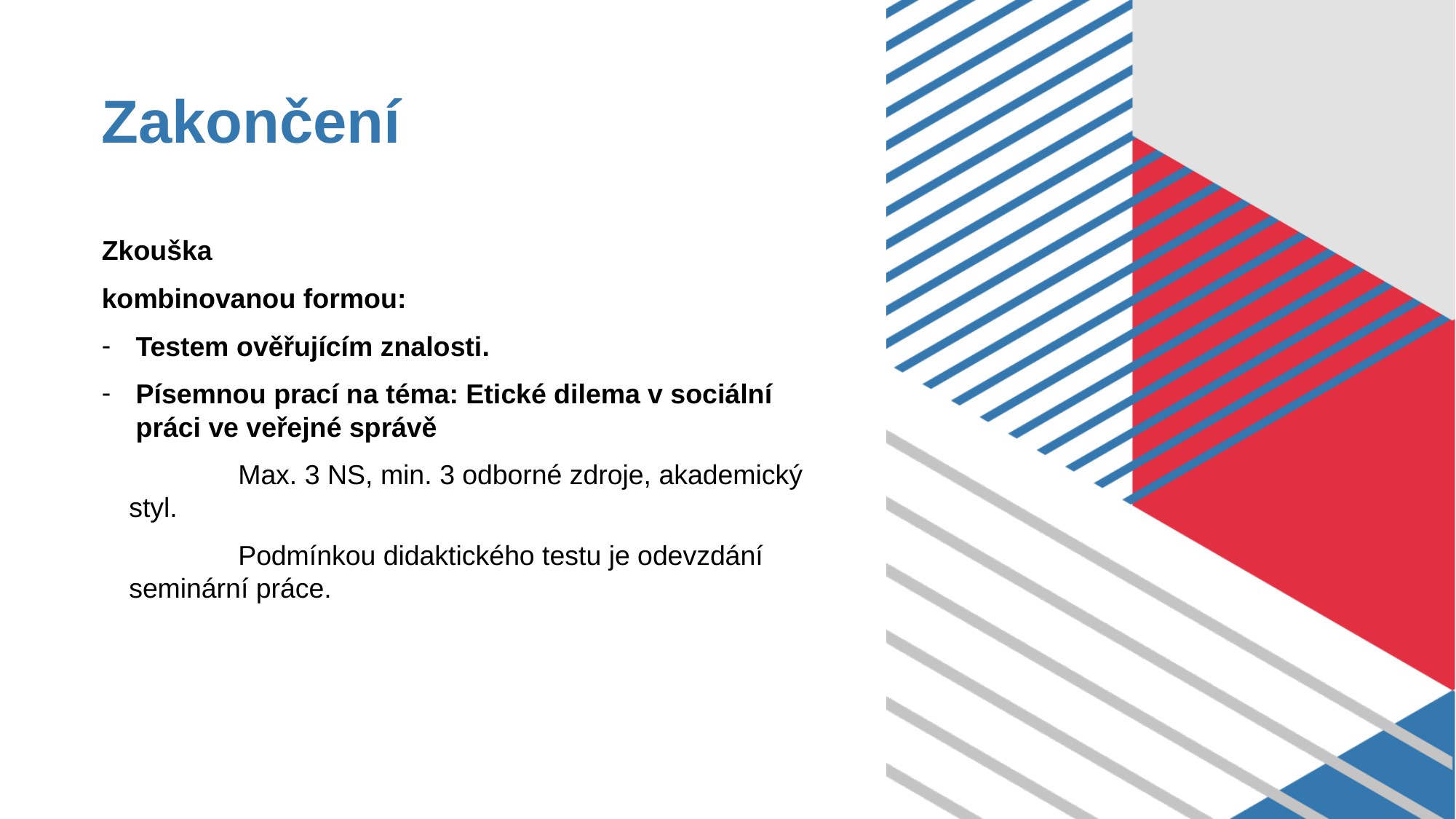

# Zakončení
Zkouška
kombinovanou formou:
Testem ověřujícím znalosti.
Písemnou prací na téma: Etické dilema v sociální práci ve veřejné správě
	Max. 3 NS, min. 3 odborné zdroje, akademický styl.
 	Podmínkou didaktického testu je odevzdání seminární práce.